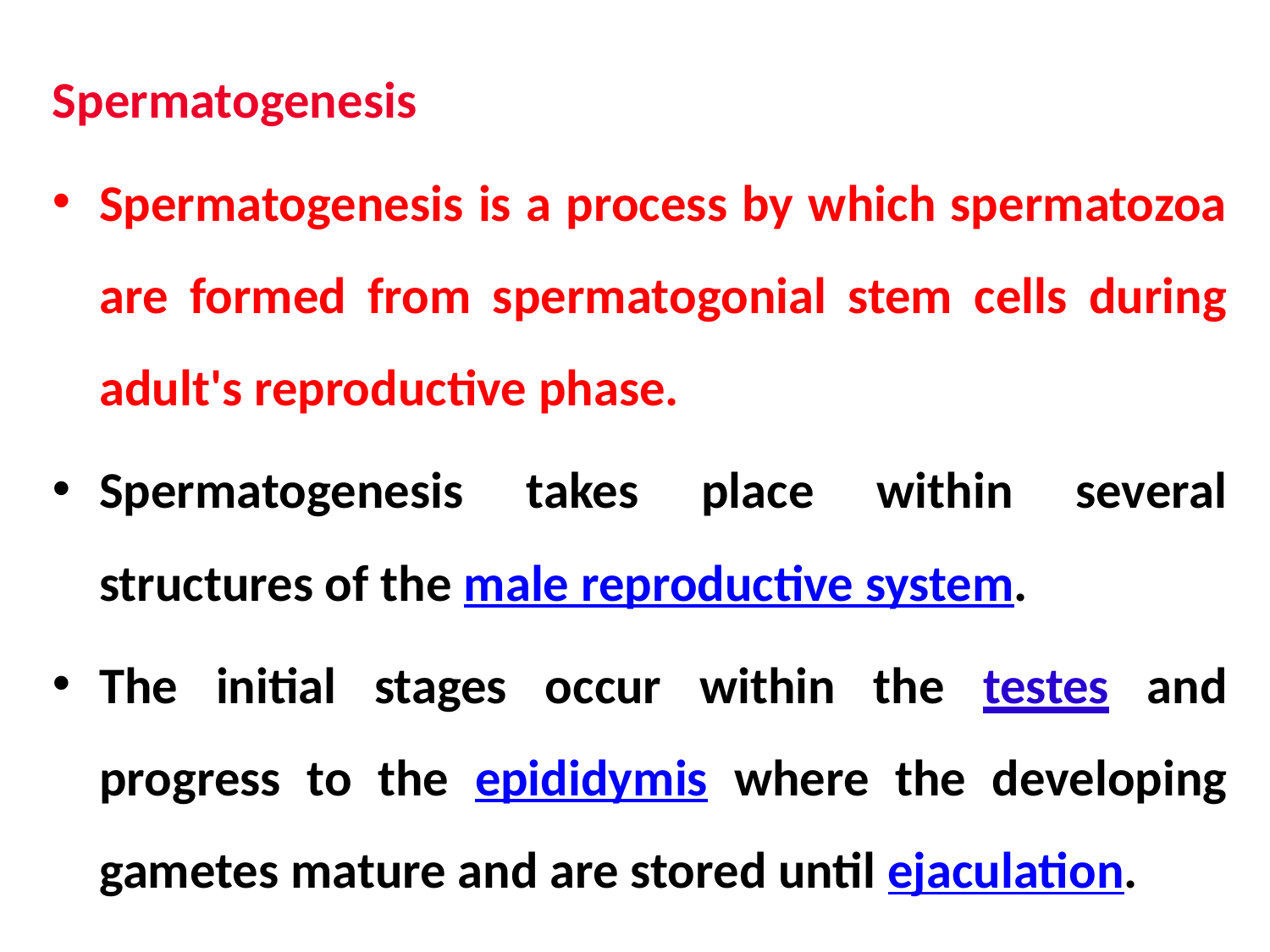

Spermatogenesis
Spermatogenesis is a process by which spermatozoa are formed from spermatogonial stem cells during adult's reproductive phase.
Spermatogenesis takes place within several structures of the male reproductive system.
The initial stages occur within the testes and progress to the epididymis where the developing gametes mature and are stored until ejaculation.